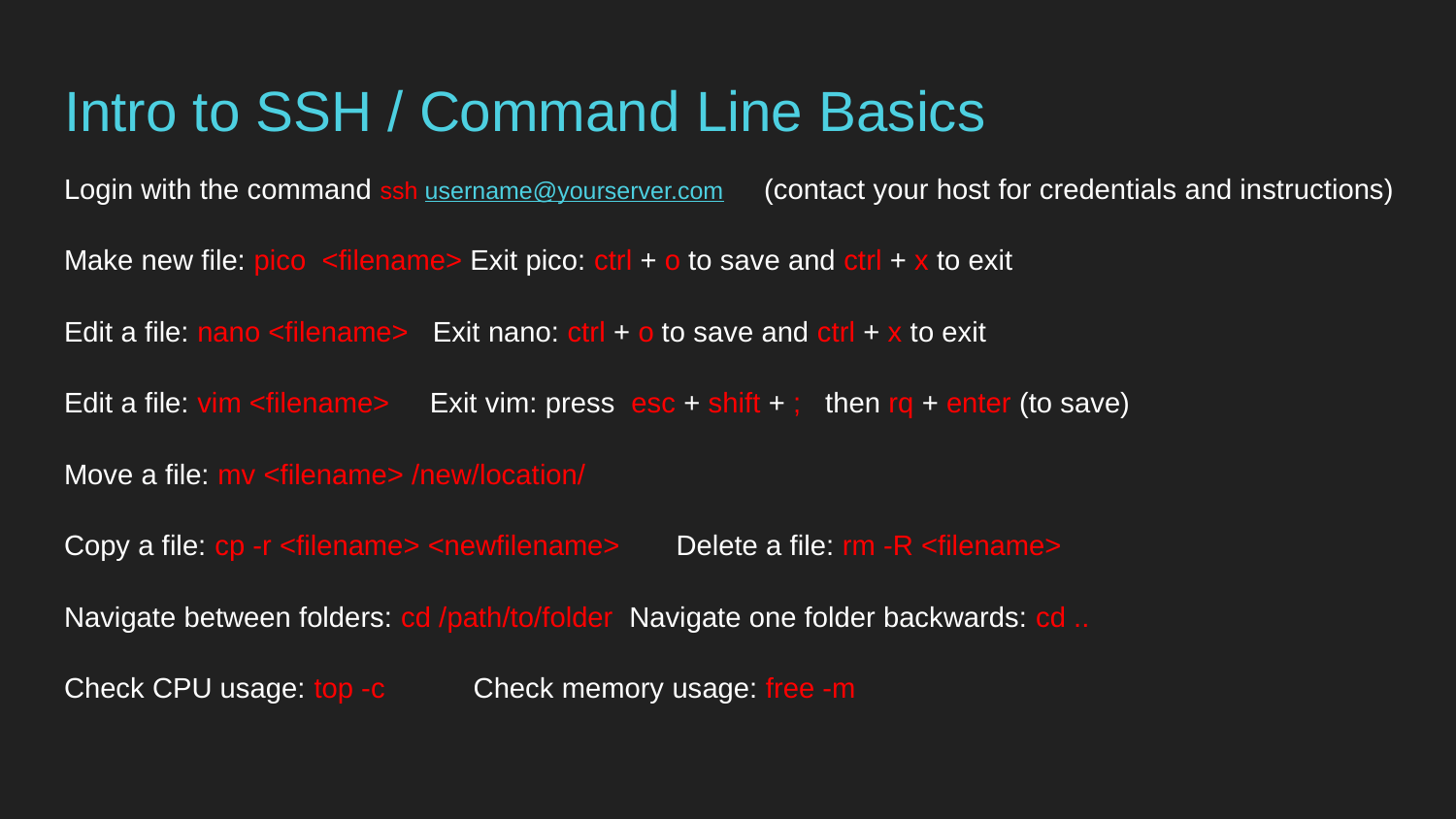

# Intro to SSH / Command Line Basics
Login with the command ssh username@yourserver.com     (contact your host for credentials and instructions)
Make new file: pico  <filename> Exit pico: ctrl + o to save and ctrl + x to exit
Edit a file: nano <filename>   Exit nano: ctrl + o to save and ctrl + x to exit
Edit a file: vim <filename>     Exit vim: press  esc + shift + ;   then rq + enter (to save)
Move a file: mv <filename> /new/location/
Copy a file: cp -r <filename> <newfilename>       Delete a file: rm -R <filename>
Navigate between folders: cd /path/to/folder  Navigate one folder backwards: cd ..
Check CPU usage: top -c           Check memory usage: free -m